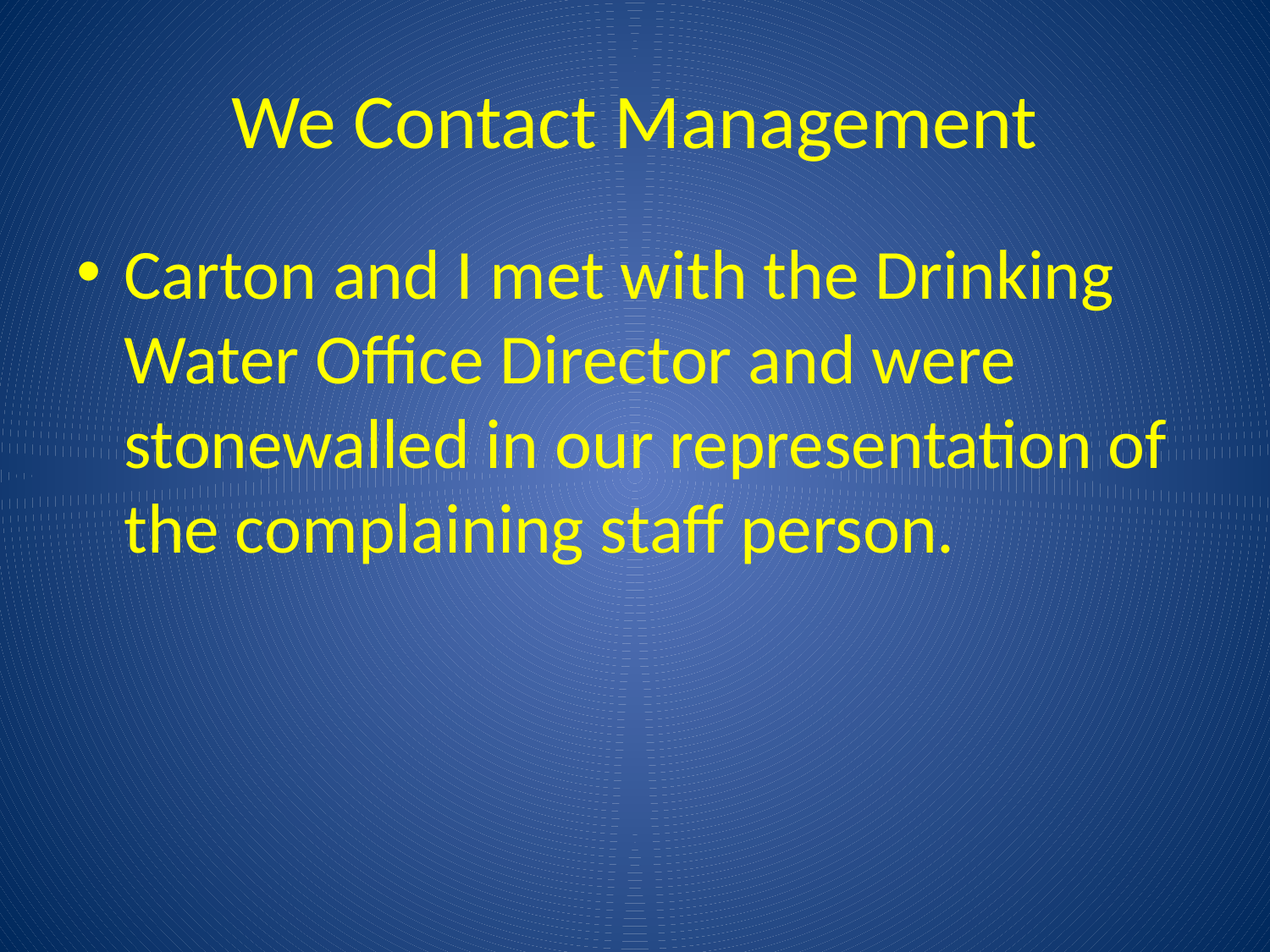

# We Contact Management
Carton and I met with the Drinking Water Office Director and were stonewalled in our representation of the complaining staff person.